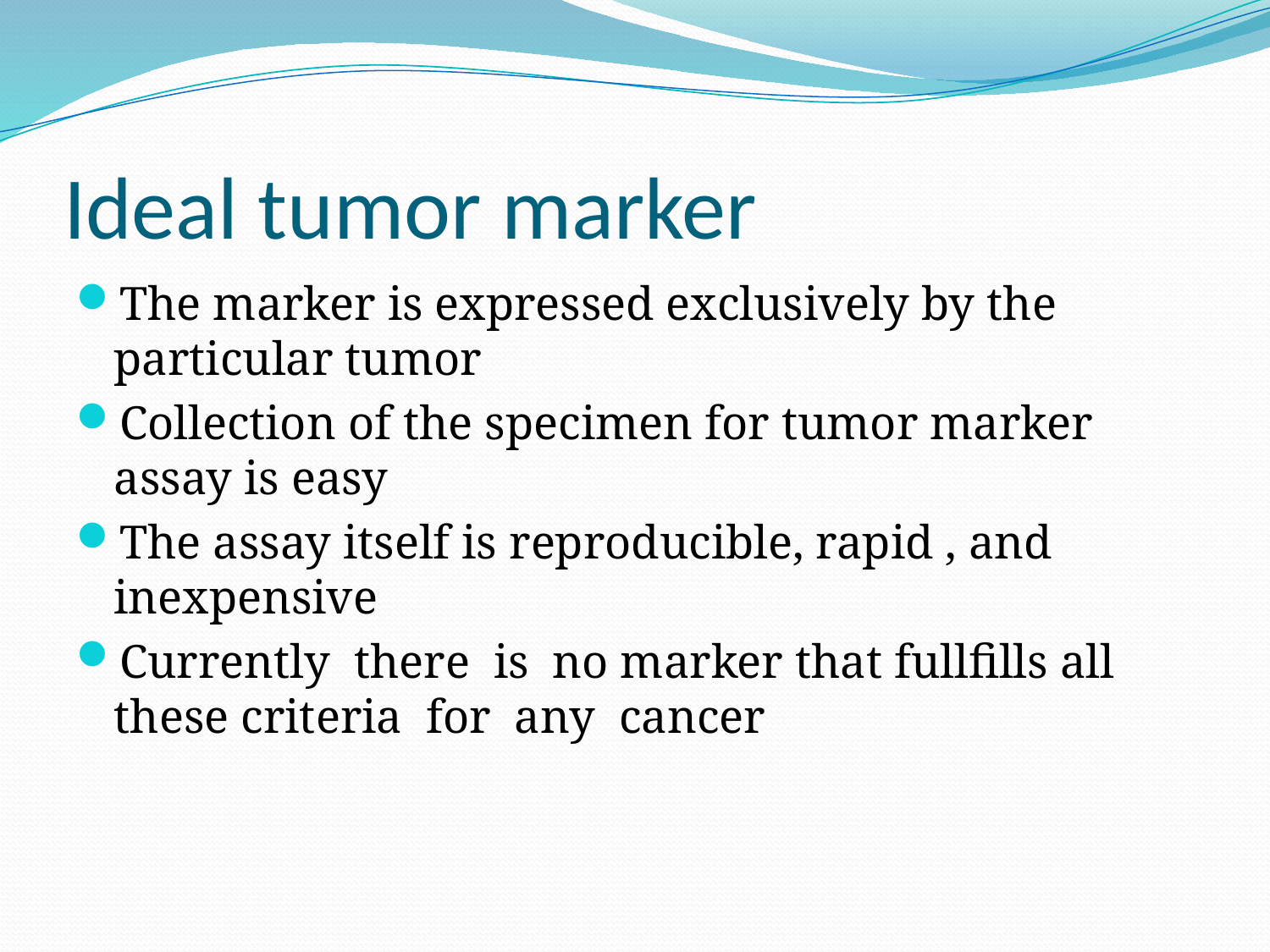

# Ideal tumor marker
The marker is expressed exclusively by the particular tumor
Collection of the specimen for tumor marker  assay is easy
The assay itself is reproducible, rapid , and inexpensive
Currently  there  is  no marker that fullfills all  these criteria  for  any  cancer